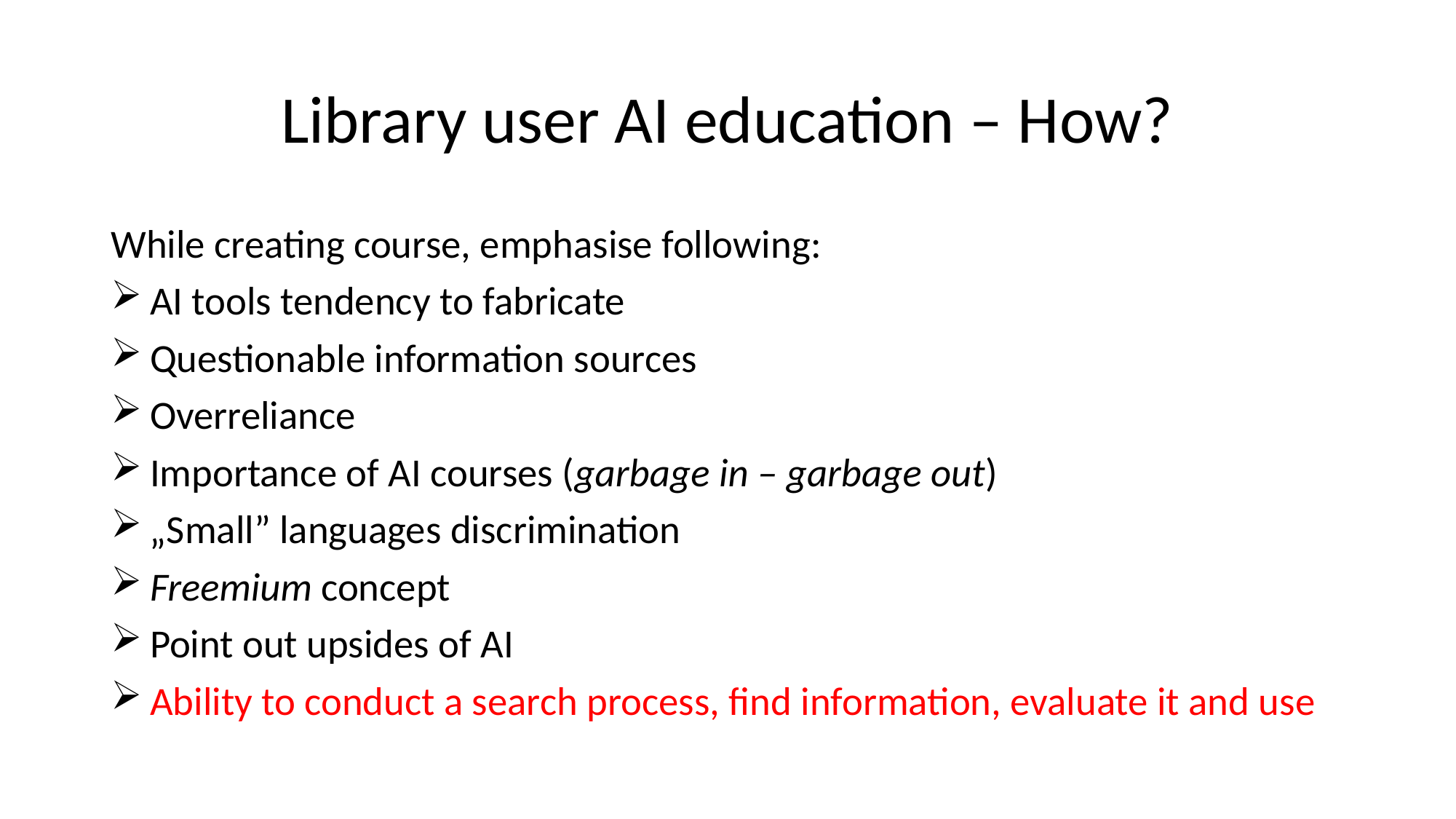

# Library user AI education – How?
While creating course, emphasise following:
 AI tools tendency to fabricate
 Questionable information sources
 Overreliance
 Importance of AI courses (garbage in – garbage out)
 „Small” languages discrimination
 Freemium concept
 Point out upsides of AI
 Ability to conduct a search process, find information, evaluate it and use